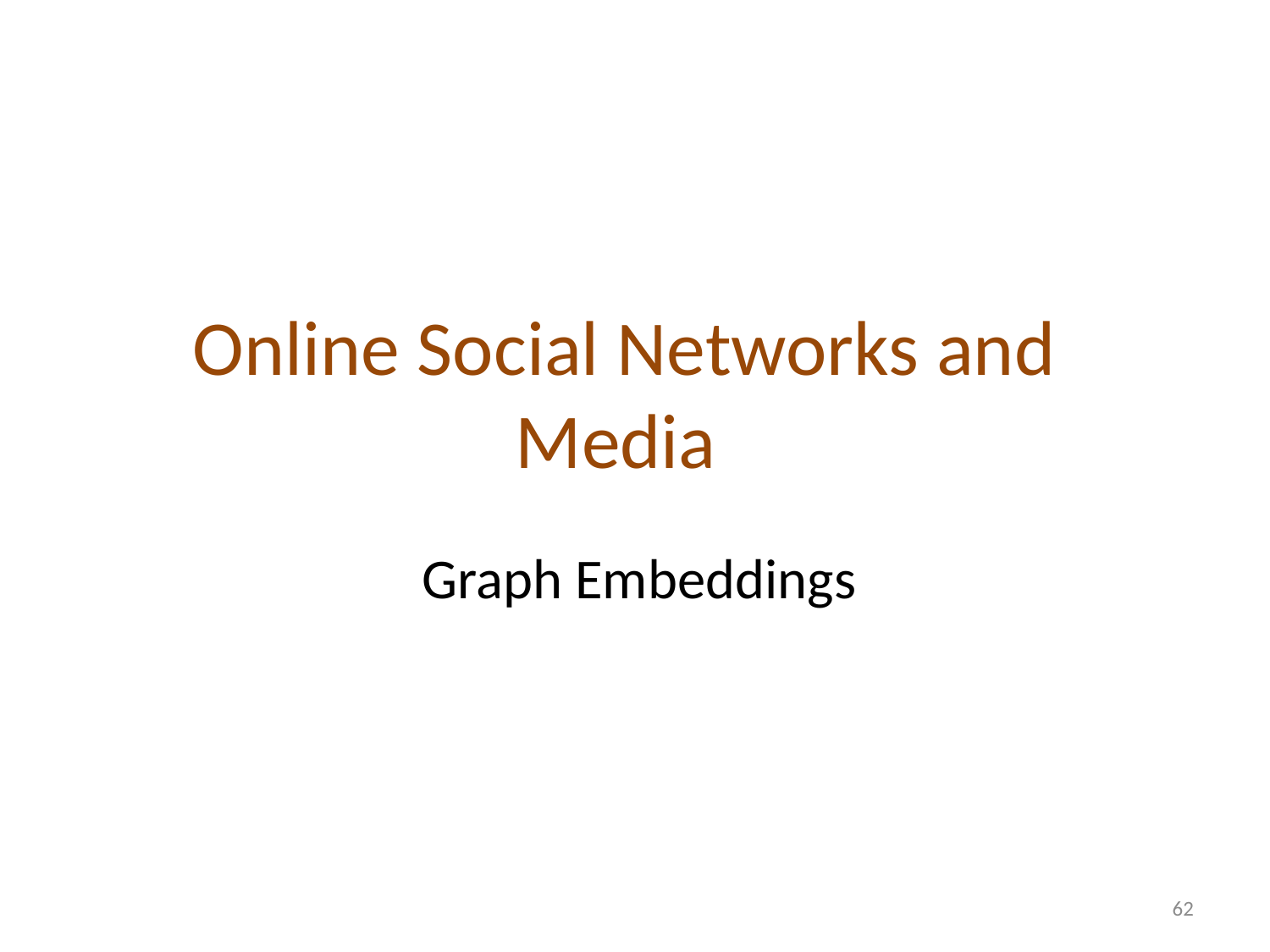

# Online Social Networks and Media
Graph Embeddings

62